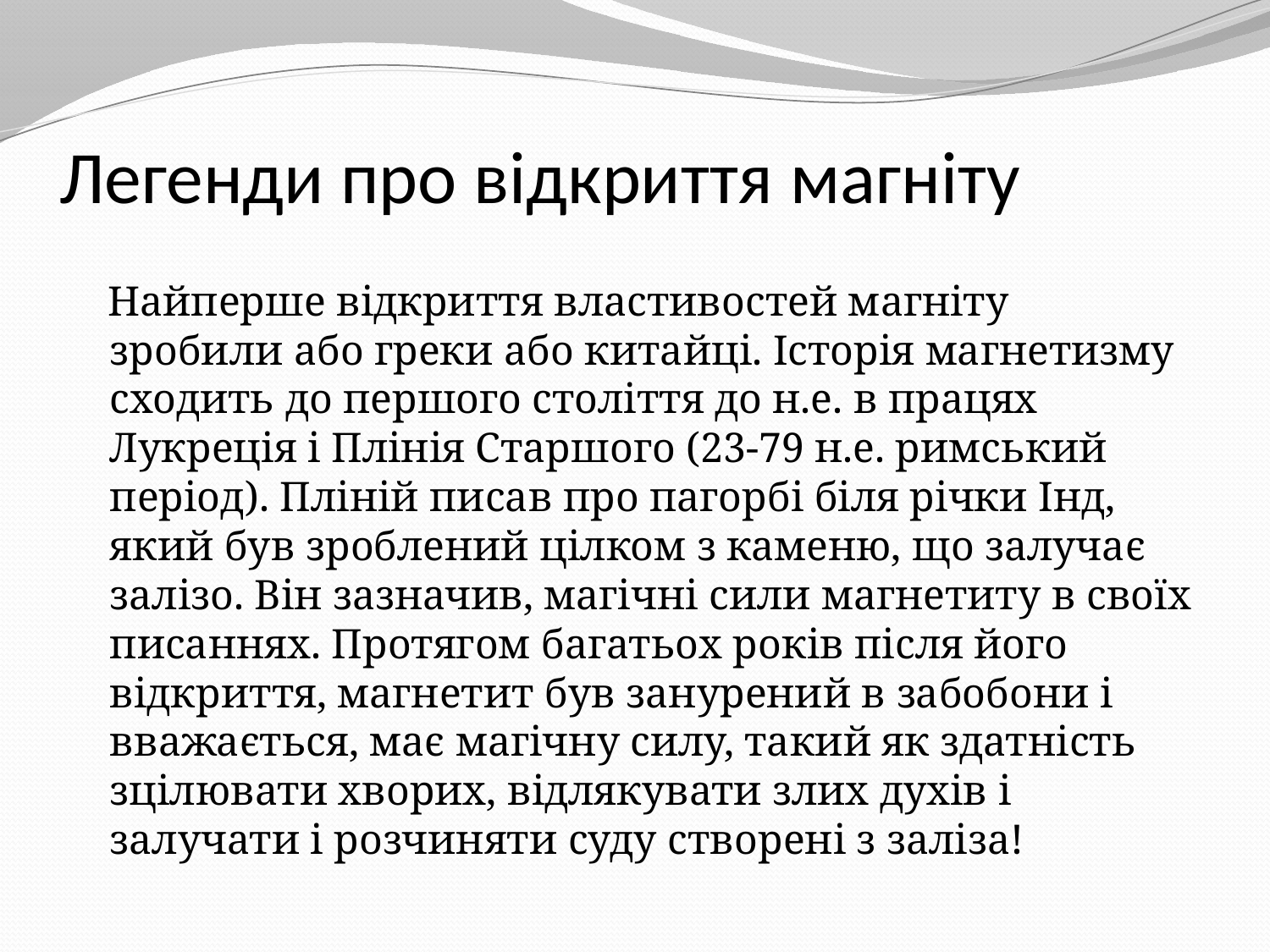

# Легенди про відкриття магніту
   Найперше відкриття властивостей магніту зробили або греки або китайці. Історія магнетизму сходить до першого століття до н.е. в працях Лукреція і Плінія Старшого (23-79 н.е. римський період). Пліній писав про пагорбі біля річки Інд, який був зроблений цілком з каменю, що залучає залізо. Він зазначив, магічні сили магнетиту в своїх писаннях. Протягом багатьох років після його відкриття, магнетит був занурений в забобони і вважається, має магічну силу, такий як здатність зцілювати хворих, відлякувати злих духів і залучати і розчиняти суду створені з заліза!